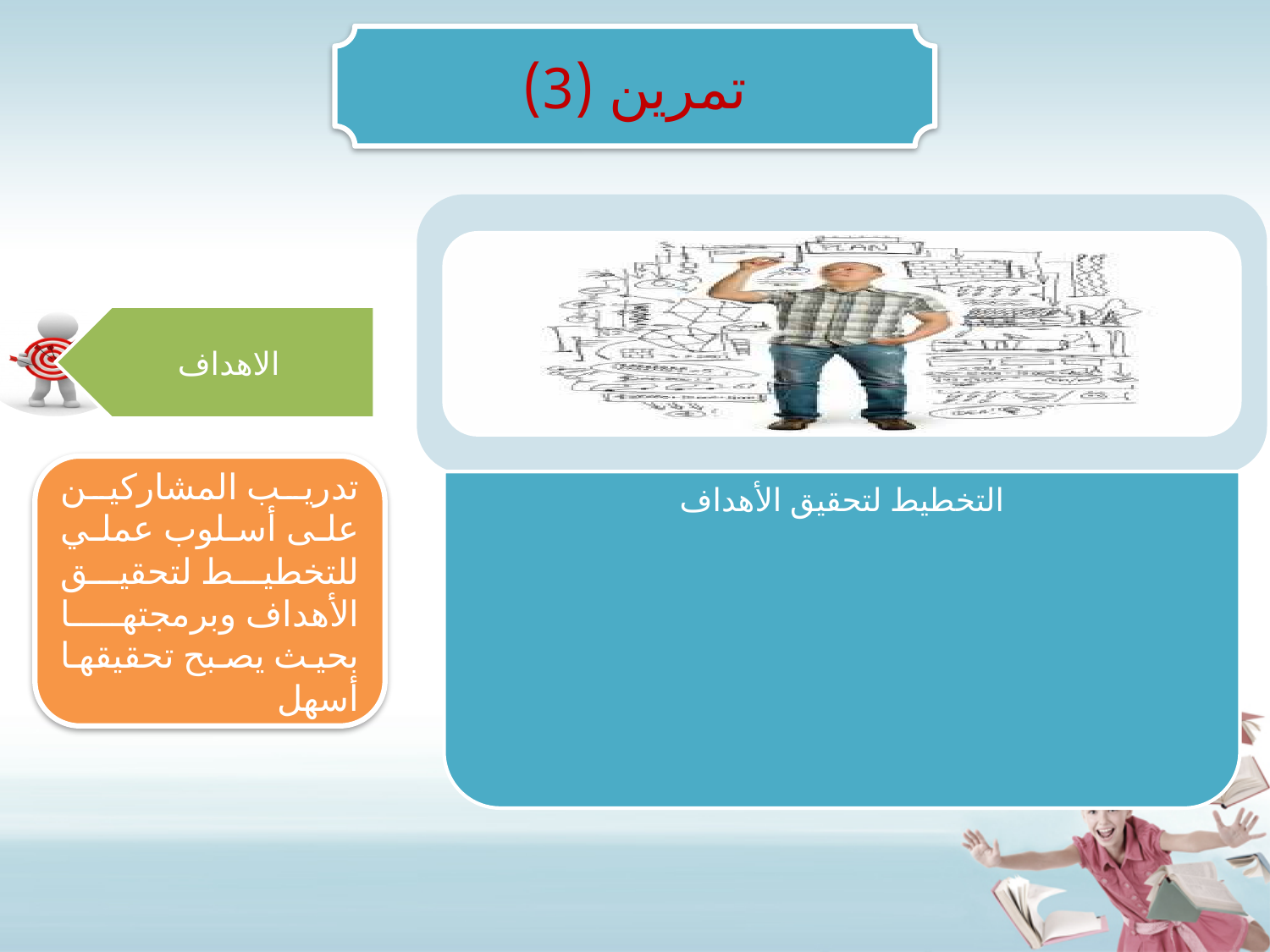

تمرين (3)

تدريب المشاركين على أسلوب عملي للتخطيط لتحقيق الأهداف وبرمجتها بحيث يصبح تحقيقها أسهل